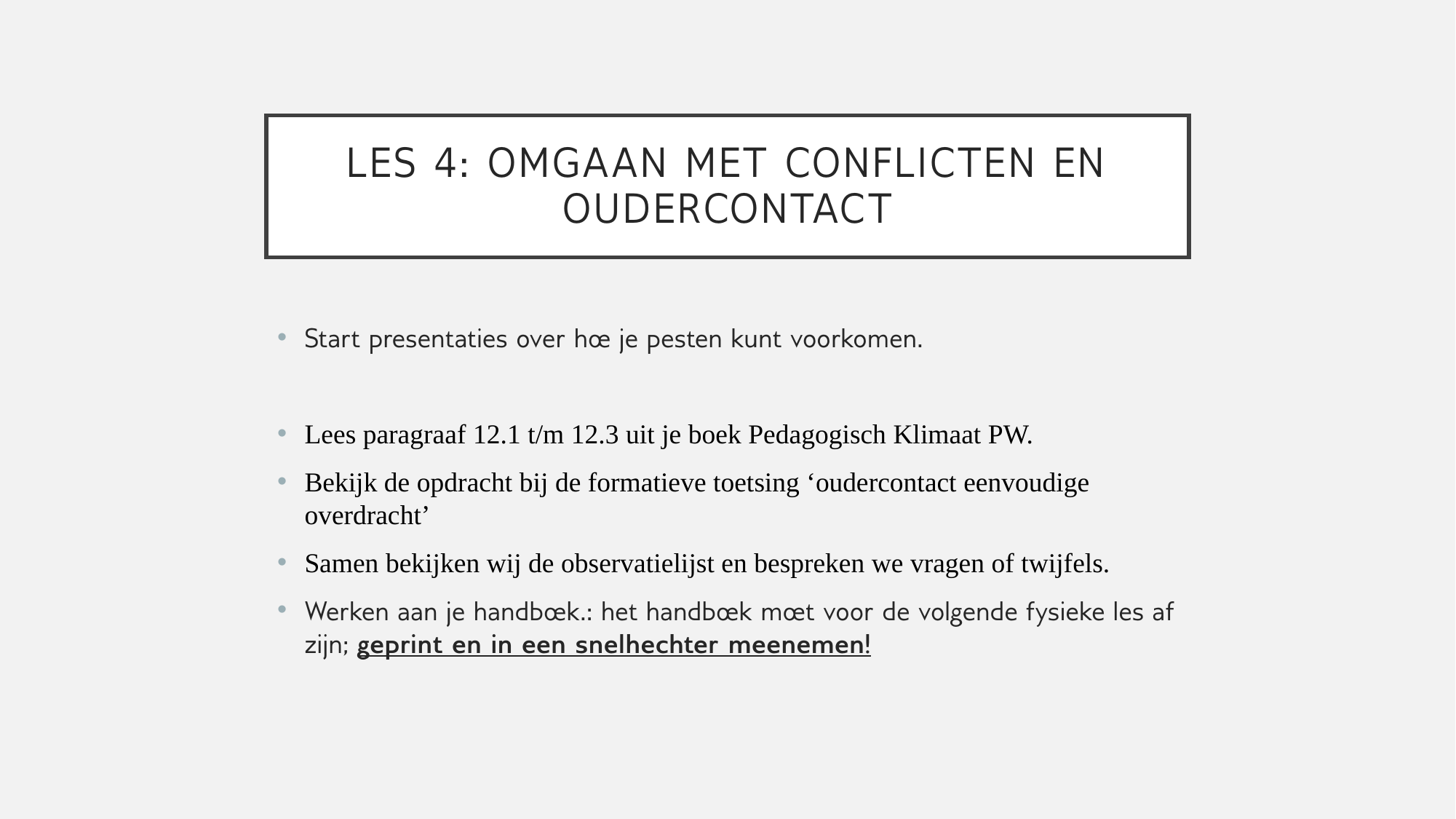

# Les 4: Omgaan met conflicten en oudercontact
Start presentaties over hoe je pesten kunt voorkomen.

Lees paragraaf 12.1 t/m 12.3 uit je boek Pedagogisch Klimaat PW.
Bekijk de opdracht bij de formatieve toetsing ‘oudercontact eenvoudige overdracht’
Samen bekijken wij de observatielijst en bespreken we vragen of twijfels.
Werken aan je handboek.: het handboek moet voor de volgende fysieke les af zijn; geprint en in een snelhechter meenemen!